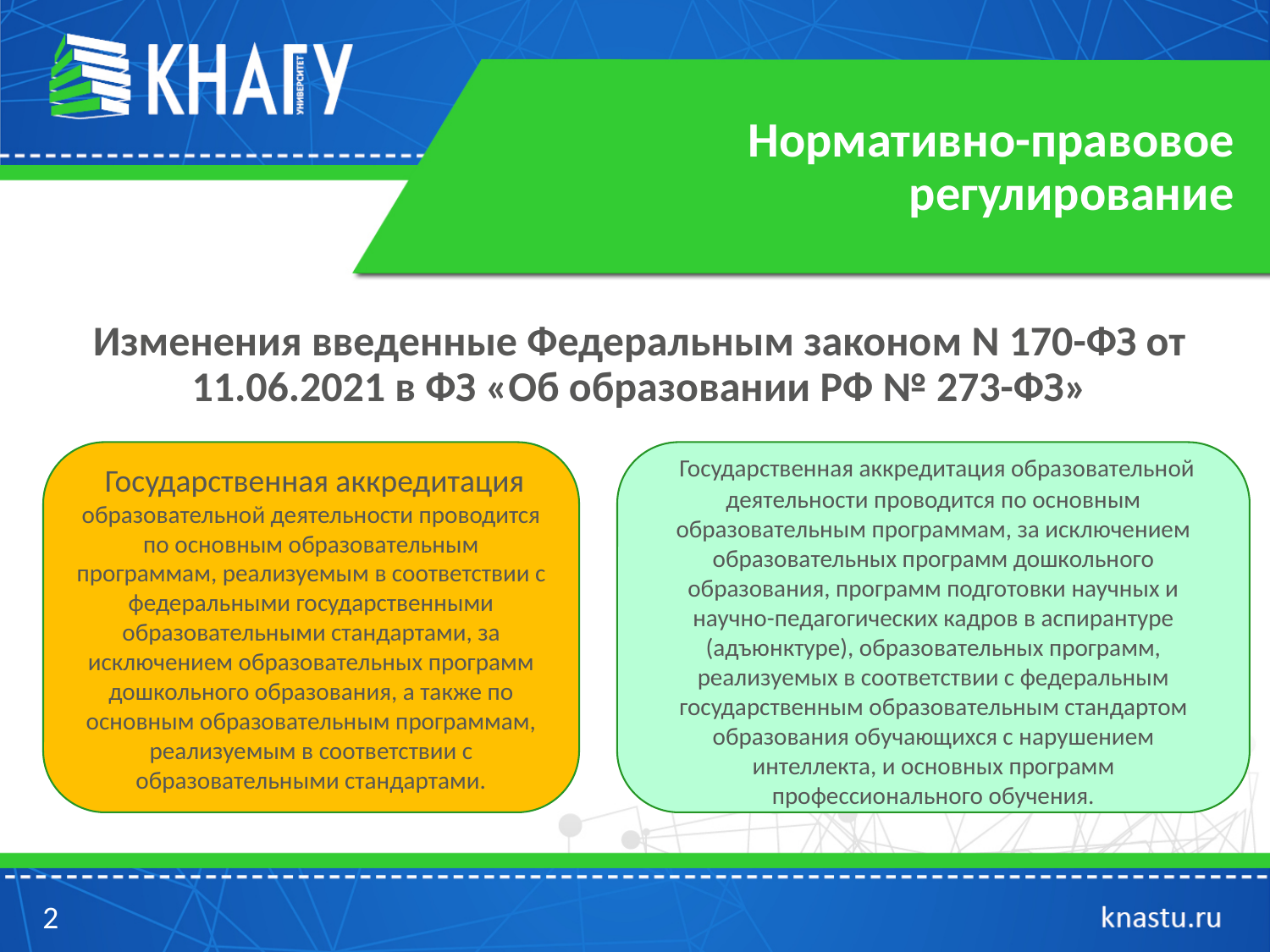

# Нормативно-правовое регулирование
Изменения введенные Федеральным законом N 170-ФЗ от 11.06.2021 в ФЗ «Об образовании РФ № 273-ФЗ»

 Государственная аккредитация образовательной деятельности проводится по основным образовательным программам, реализуемым в соответствии с федеральными государственными образовательными стандартами, за исключением образовательных программ дошкольного образования, а также по основным образовательным программам, реализуемым в соответствии с образовательными стандартами.
 Государственная аккредитация образовательной деятельности проводится по основным образовательным программам, за исключением образовательных программ дошкольного образования, программ подготовки научных и научно-педагогических кадров в аспирантуре (адъюнктуре), образовательных программ, реализуемых в соответствии с федеральным государственным образовательным стандартом образования обучающихся с нарушением интеллекта, и основных программ профессионального обучения.

2